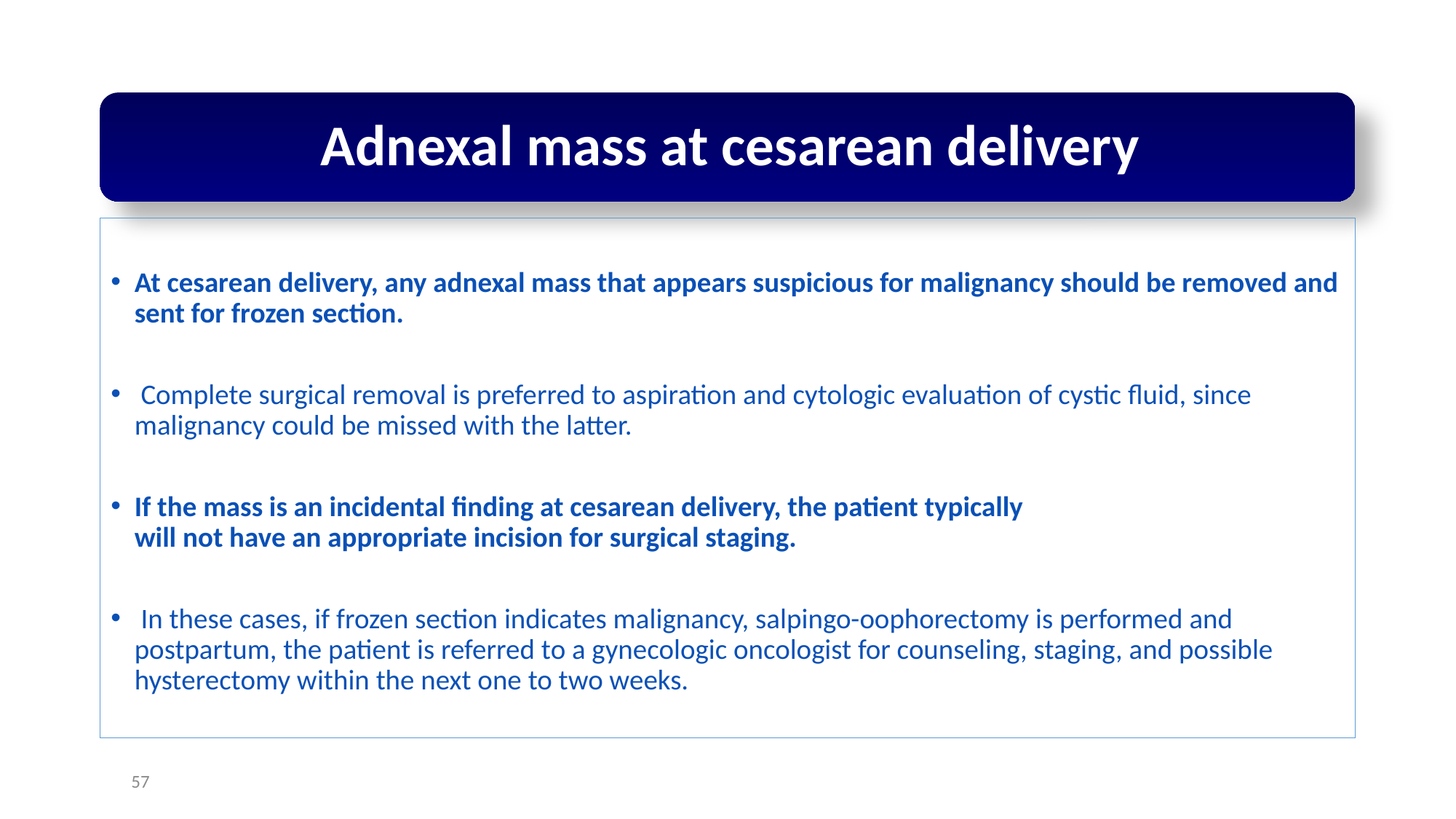

Adnexal mass at cesarean delivery

At cesarean delivery, any adnexal mass that appears suspicious for malignancy should be removed and sent for frozen section.

 Complete surgical removal is preferred to aspiration and cytologic evaluation of cystic fluid, since malignancy could be missed with the latter.

If the mass is an incidental finding at cesarean delivery, the patient typically
will not have an appropriate incision for surgical staging.

 In these cases, if frozen section indicates malignancy, salpingo-oophorectomy is performed and postpartum, the patient is referred to a gynecologic oncologist for counseling, staging, and possible hysterectomy within the next one to two weeks.
57